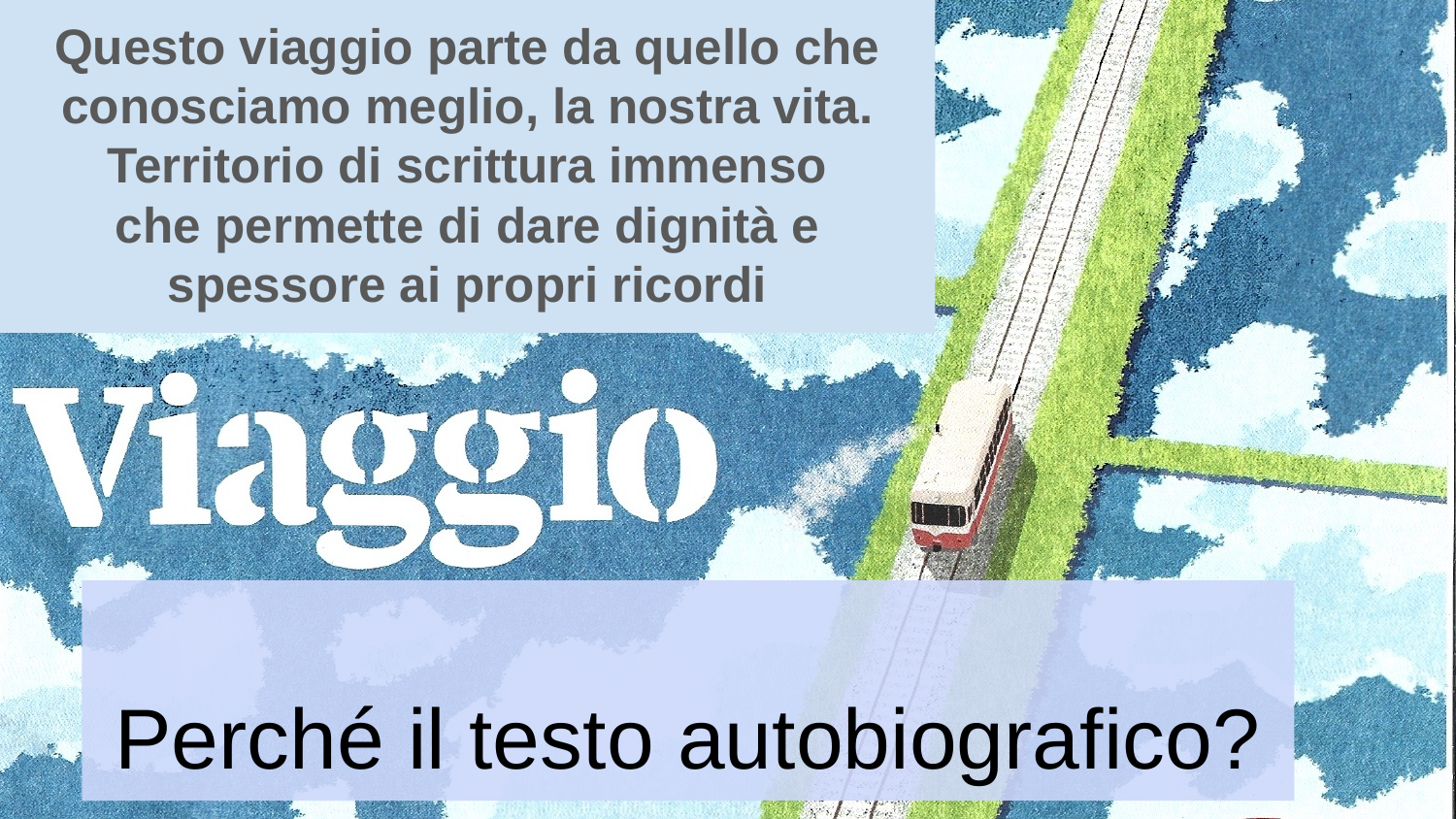

Questo viaggio parte da quello che conosciamo meglio, la nostra vita. Territorio di scrittura immenso
che permette di dare dignità e spessore ai propri ricordi
# Perché il testo autobiografico?